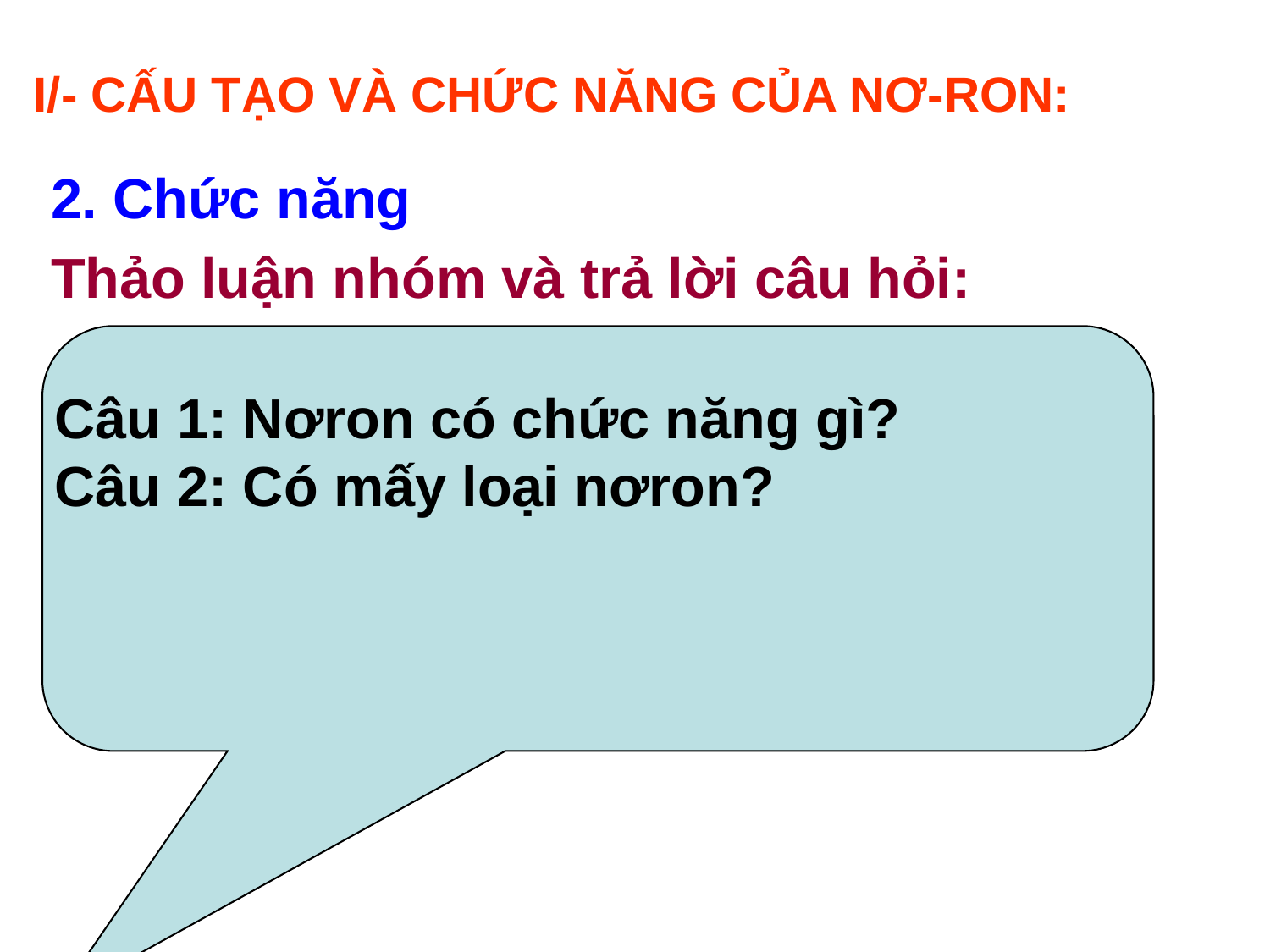

I/- CẤU TẠO VÀ CHỨC NĂNG CỦA NƠ-RON:
2. Chức năng
Thảo luận nhóm và trả lời câu hỏi:

Câu 1: Nơron có chức năng gì?
Câu 2: Có mấy loại nơron?